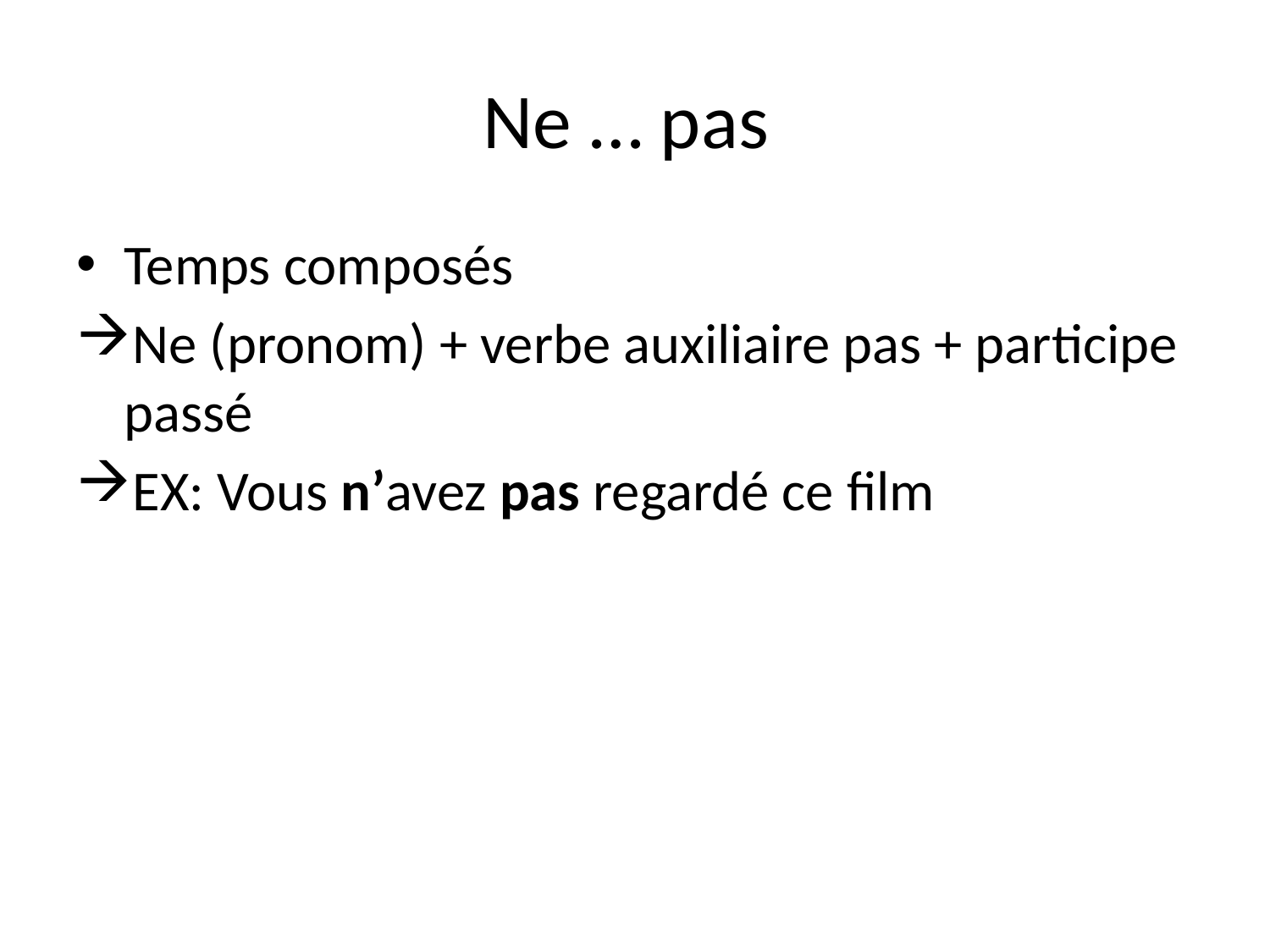

# Ne … pas
Temps composés
Ne (pronom) + verbe auxiliaire pas + participe passé
EX: Vous n’avez pas regardé ce film